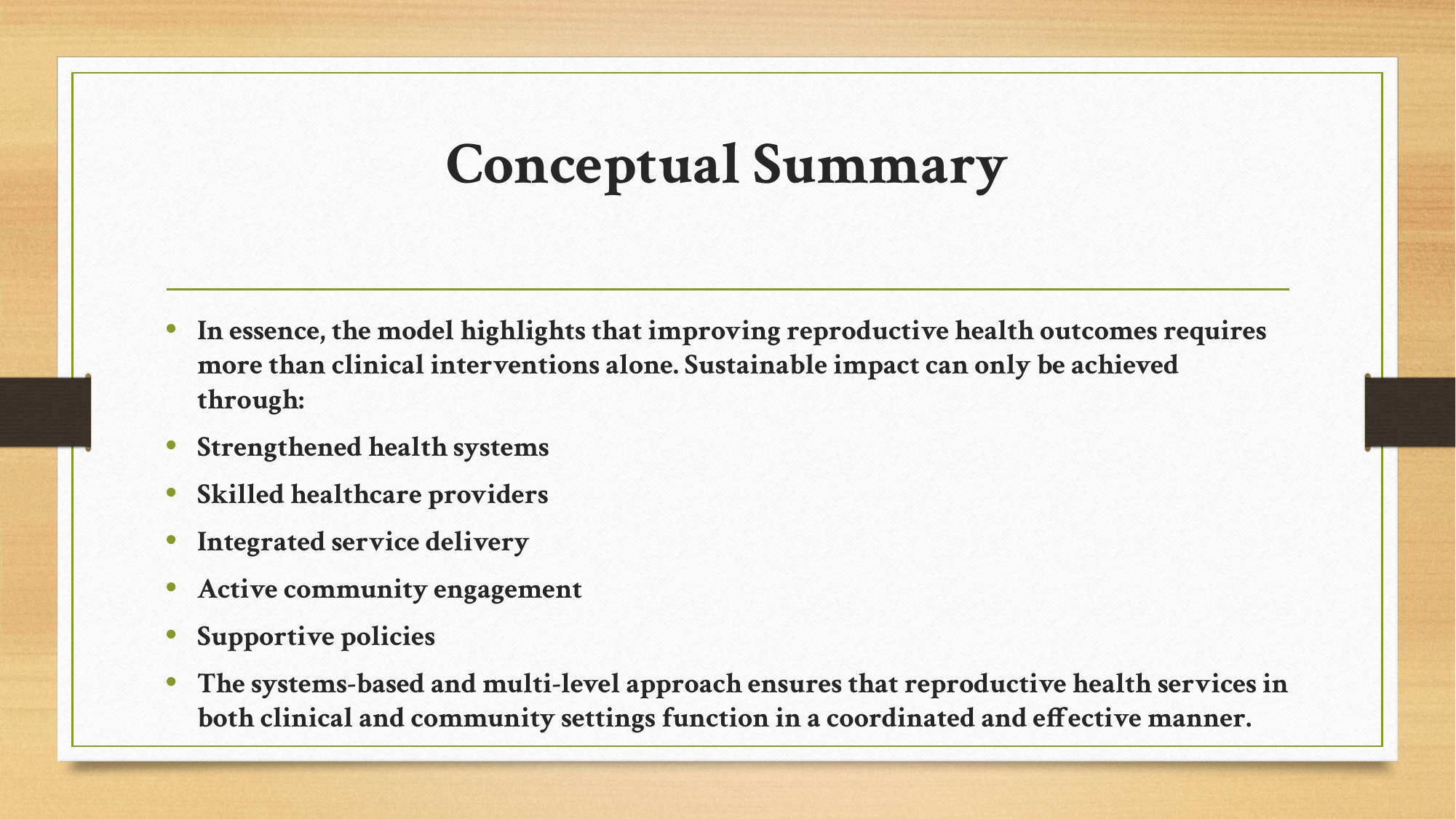

# Conceptual Summary
In essence, the model highlights that improving reproductive health outcomes requires more than clinical interventions alone. Sustainable impact can only be achieved through:
Strengthened health systems
Skilled healthcare providers
Integrated service delivery
Active community engagement
Supportive policies
The systems-based and multi-level approach ensures that reproductive health services in both clinical and community settings function in a coordinated and effective manner.